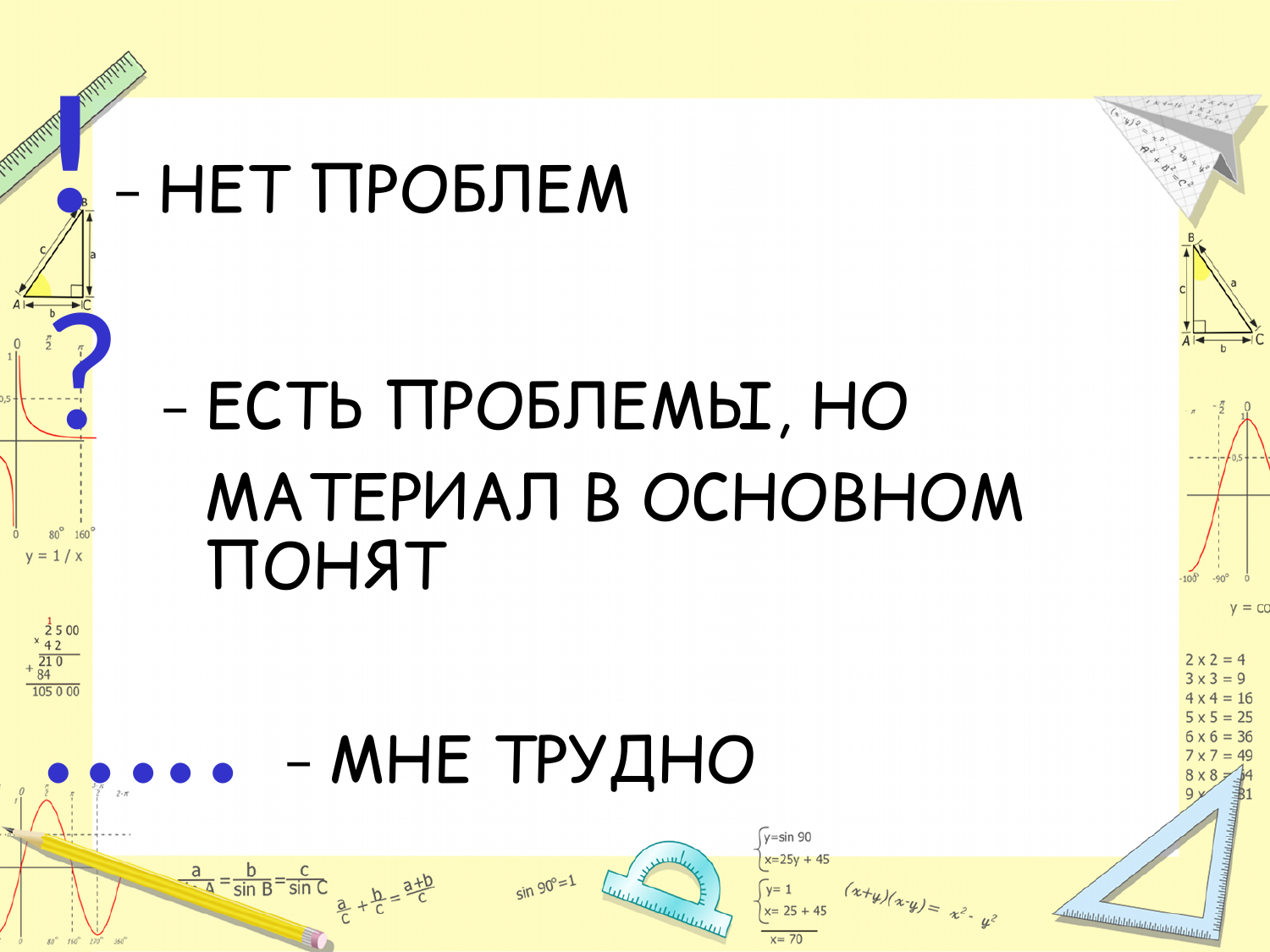

! – НЕТ ПРОБЛЕМ
? – ЕСТЬ ПРОБЛЕМЫ, НО МАТЕРИАЛ В ОСНОВНОМ ПОНЯТ
….. – МНЕ ТРУДНО